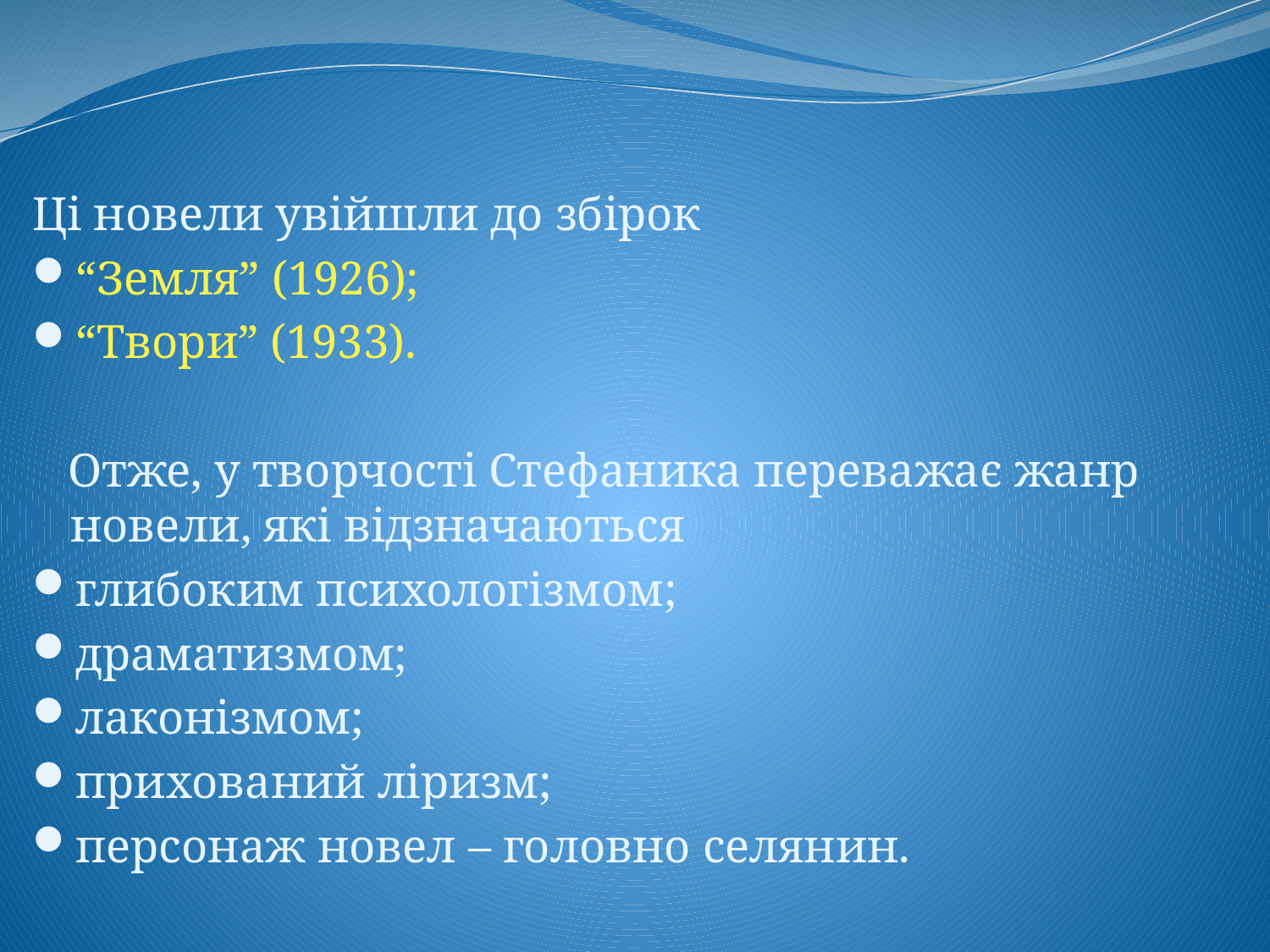

Ці новели увійшли до збірок
“Земля” (1926);
“Твори” (1933).

   Отже, у творчості Стефаника переважає жанр новели, які відзначаються
глибоким психологізмом;
драматизмом;
лаконізмом;
прихований ліризм;
персонаж новел – головно селянин.